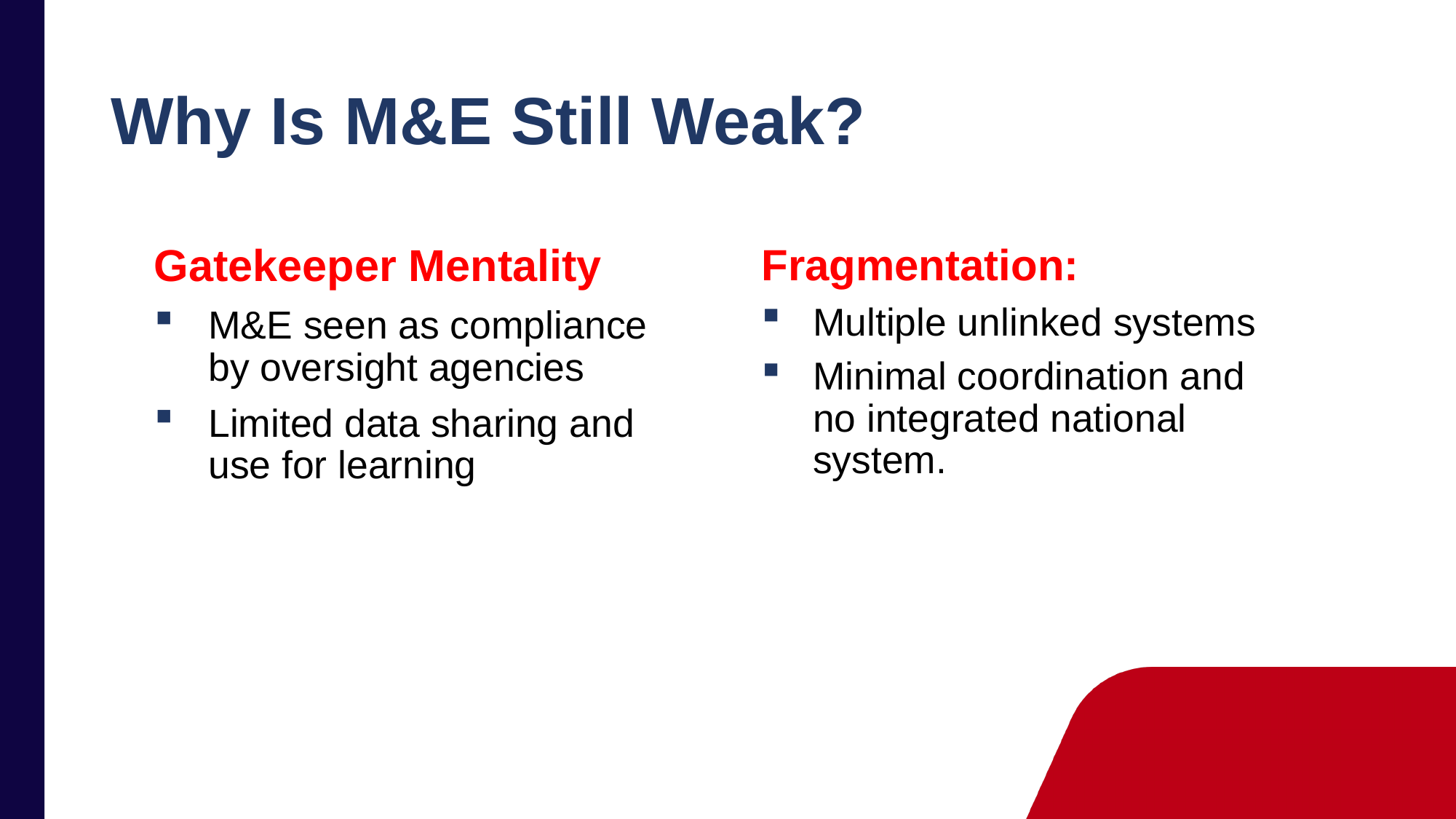

# Why Is M&E Still Weak?
Gatekeeper Mentality
M&E seen as compliance by oversight agencies
Limited data sharing and use for learning

Fragmentation:
Multiple unlinked systems
Minimal coordination and no integrated national system.